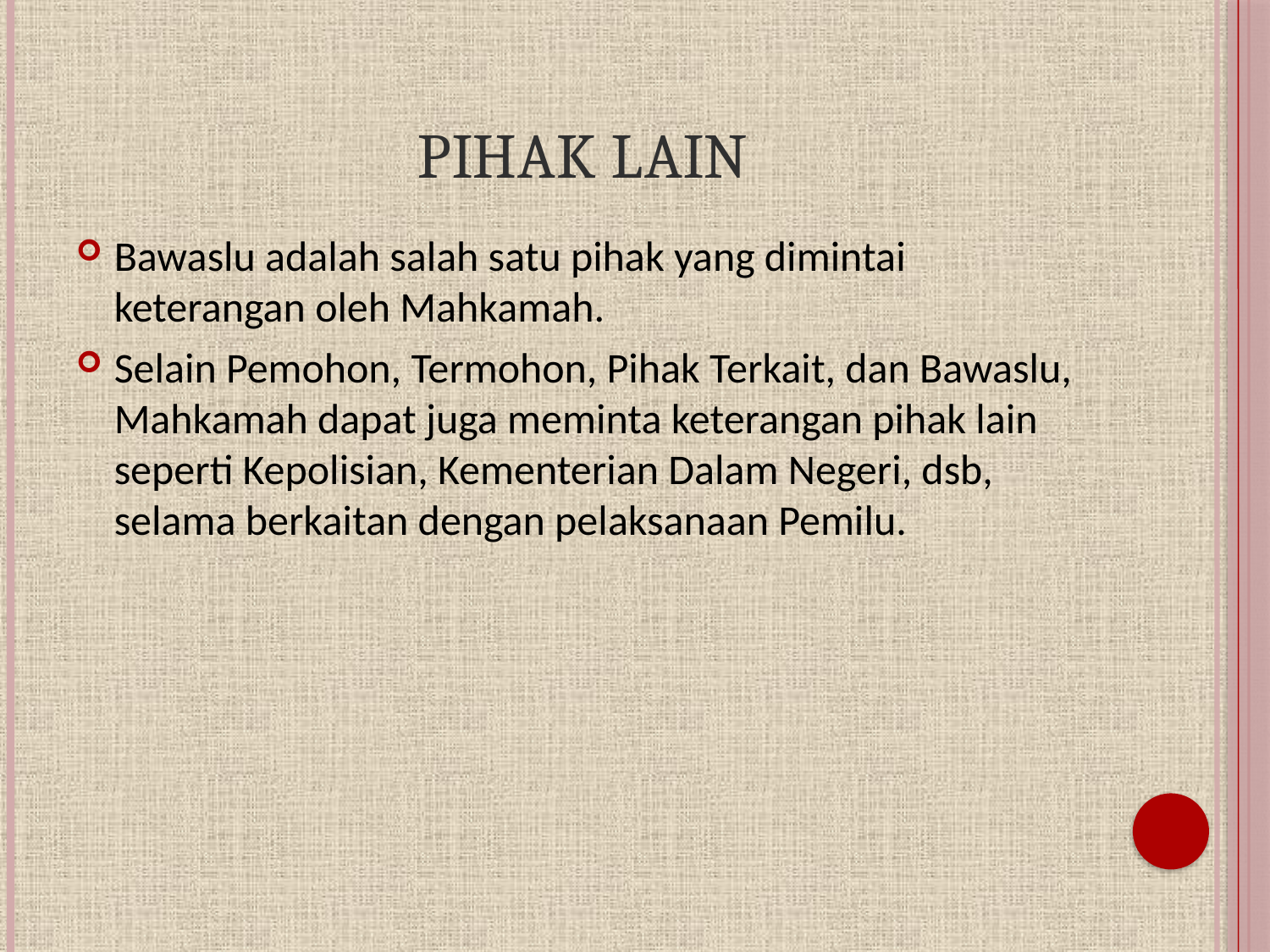

# Pihak Lain
Bawaslu adalah salah satu pihak yang dimintai keterangan oleh Mahkamah.
Selain Pemohon, Termohon, Pihak Terkait, dan Bawaslu, Mahkamah dapat juga meminta keterangan pihak lain seperti Kepolisian, Kementerian Dalam Negeri, dsb, selama berkaitan dengan pelaksanaan Pemilu.